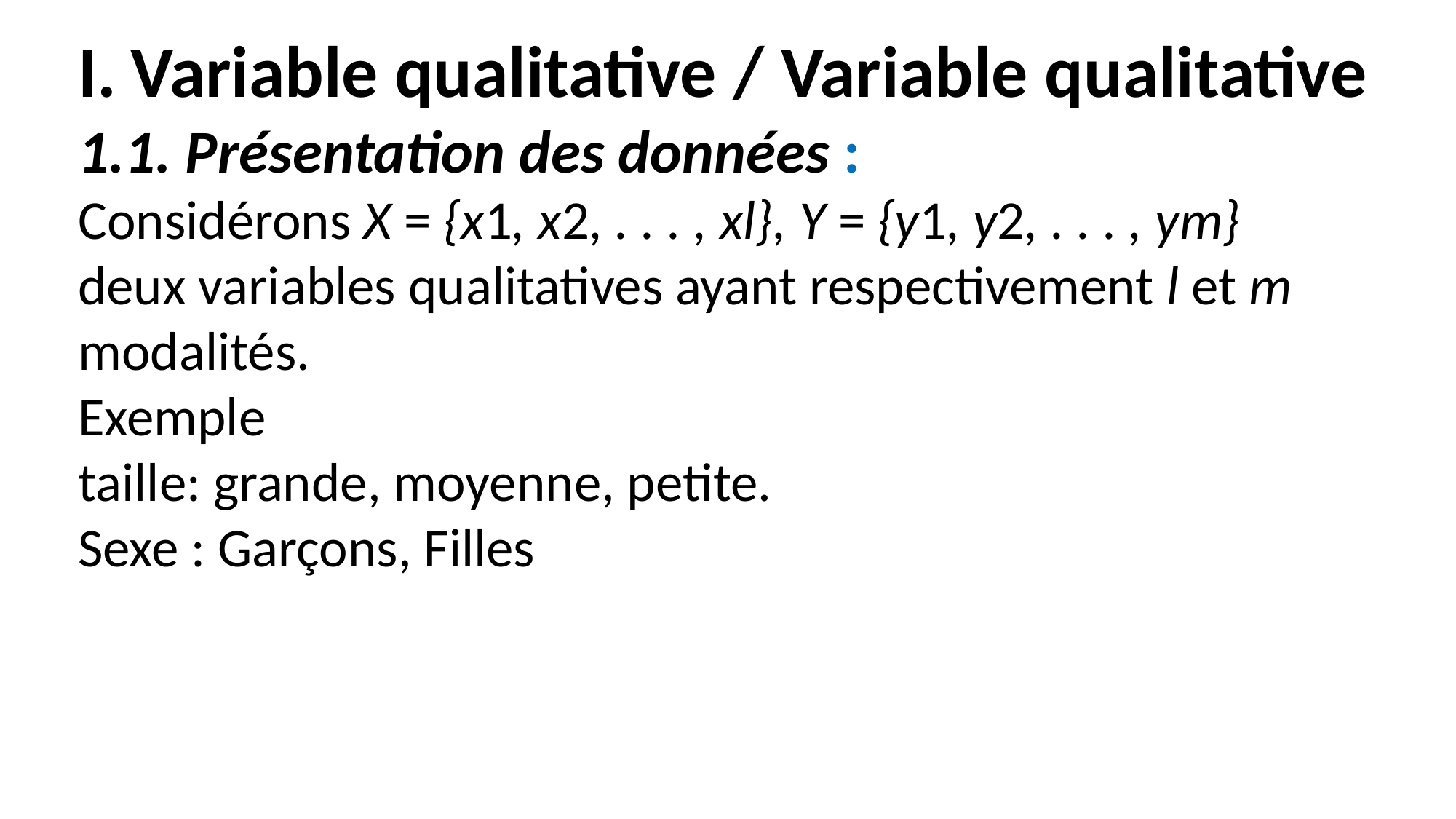

I. Variable qualitative / Variable qualitative
1.1. Présentation des données :
Considérons X = {x1, x2, . . . , xl}, Y = {y1, y2, . . . , ym}
deux variables qualitatives ayant respectivement l et m modalités.
Exemple
taille: grande, moyenne, petite.
Sexe : Garçons, Filles